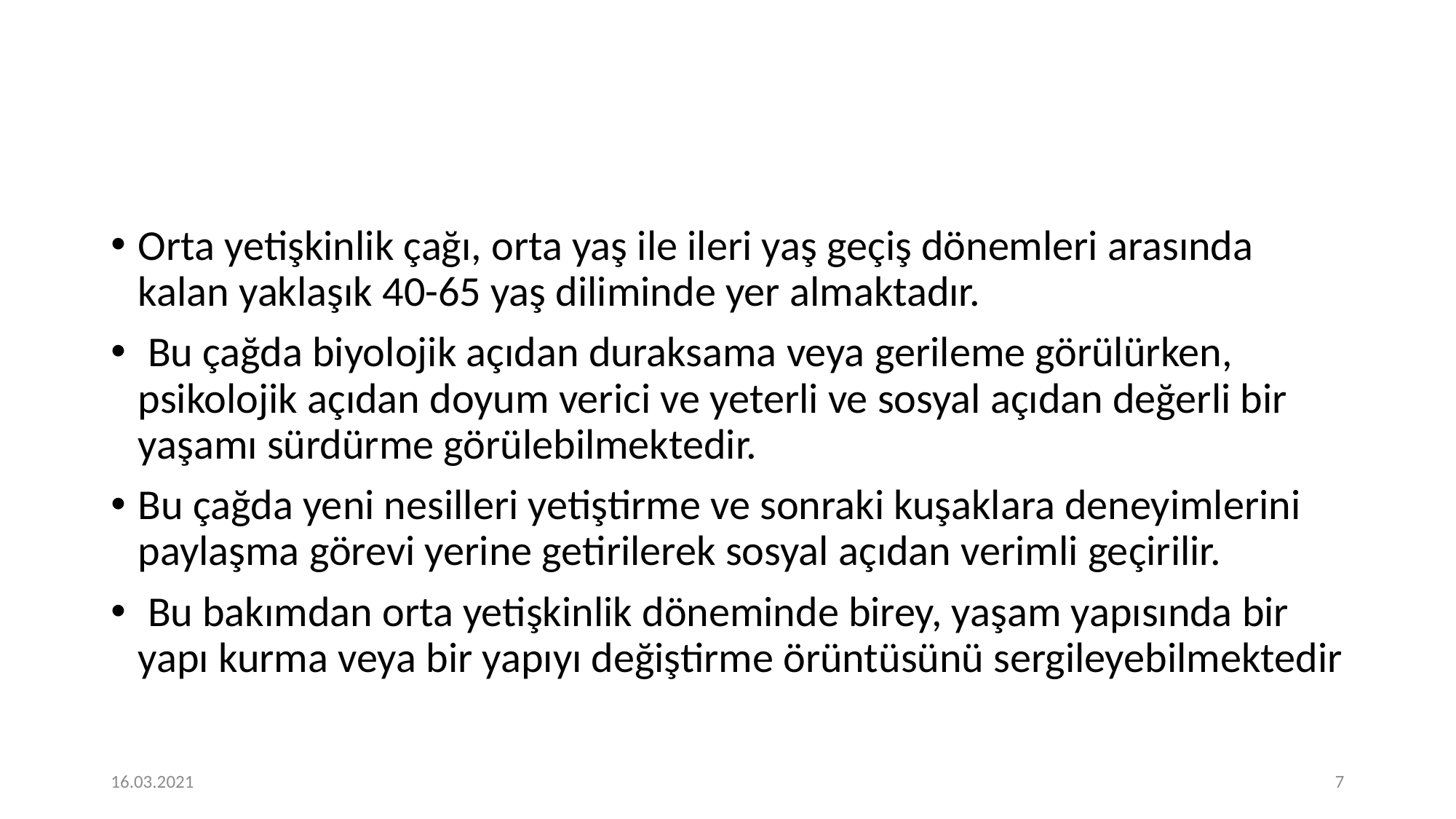

#
Orta yetişkinlik çağı, orta yaş ile ileri yaş geçiş dönemleri arasında kalan yaklaşık 40-65 yaş diliminde yer almaktadır.
 Bu çağda biyolojik açıdan duraksama veya gerileme görülürken, psikolojik açıdan doyum verici ve yeterli ve sosyal açıdan değerli bir yaşamı sürdürme görülebilmektedir.
Bu çağda yeni nesilleri yetiştirme ve sonraki kuşaklara deneyimlerini paylaşma görevi yerine getirilerek sosyal açıdan verimli geçirilir.
 Bu bakımdan orta yetişkinlik döneminde birey, yaşam yapısında bir yapı kurma veya bir yapıyı değiştirme örüntüsünü sergileyebilmektedir
16.03.2021
7